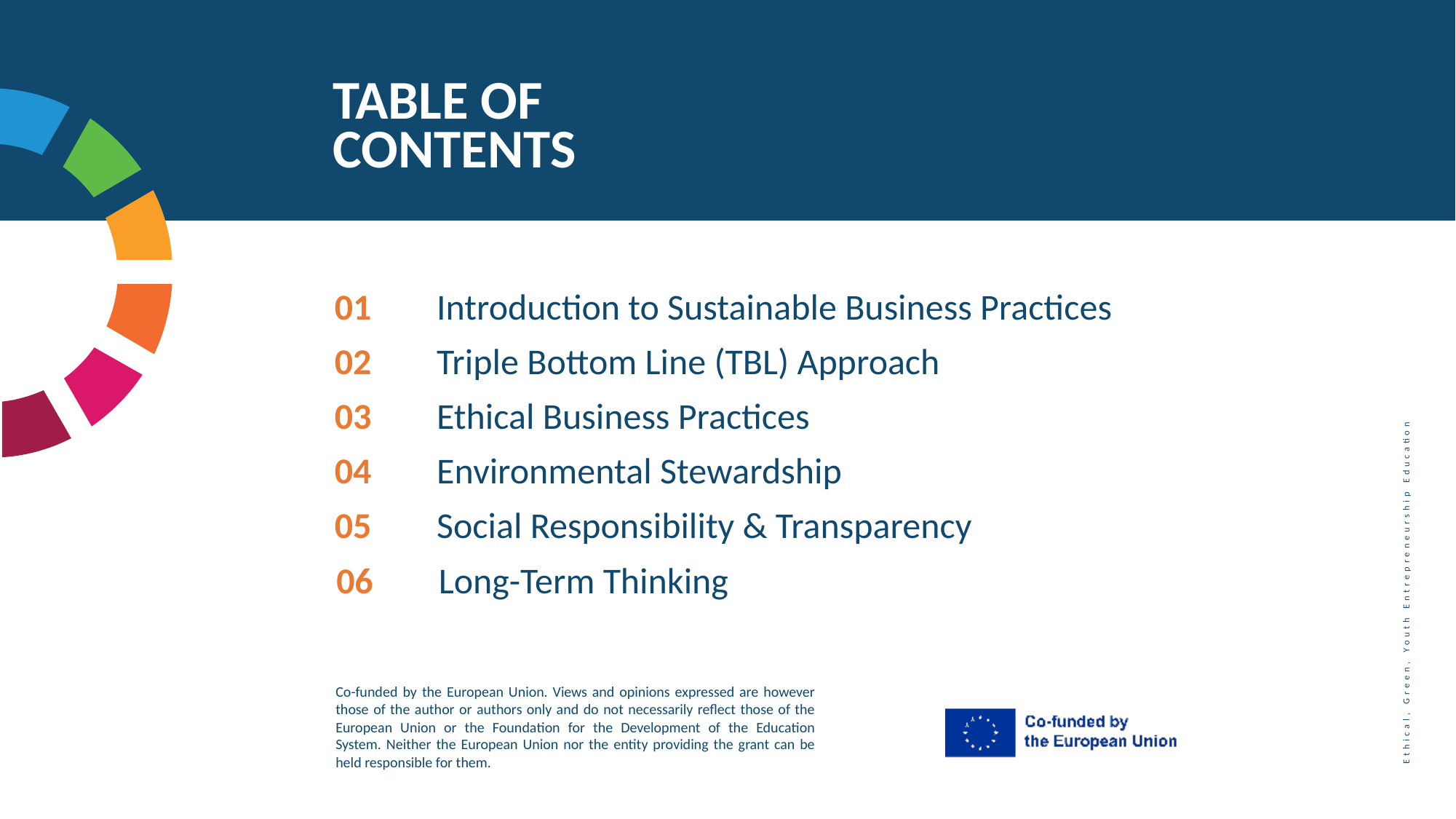

TABLE OF CONTENTS
01
Introduction to Sustainable Business Practices
Triple Bottom Line (TBL) Approach
02
03
Ethical Business Practices
04
Environmental Stewardship
05
Social Responsibility & Transparency
06
Long-Term Thinking